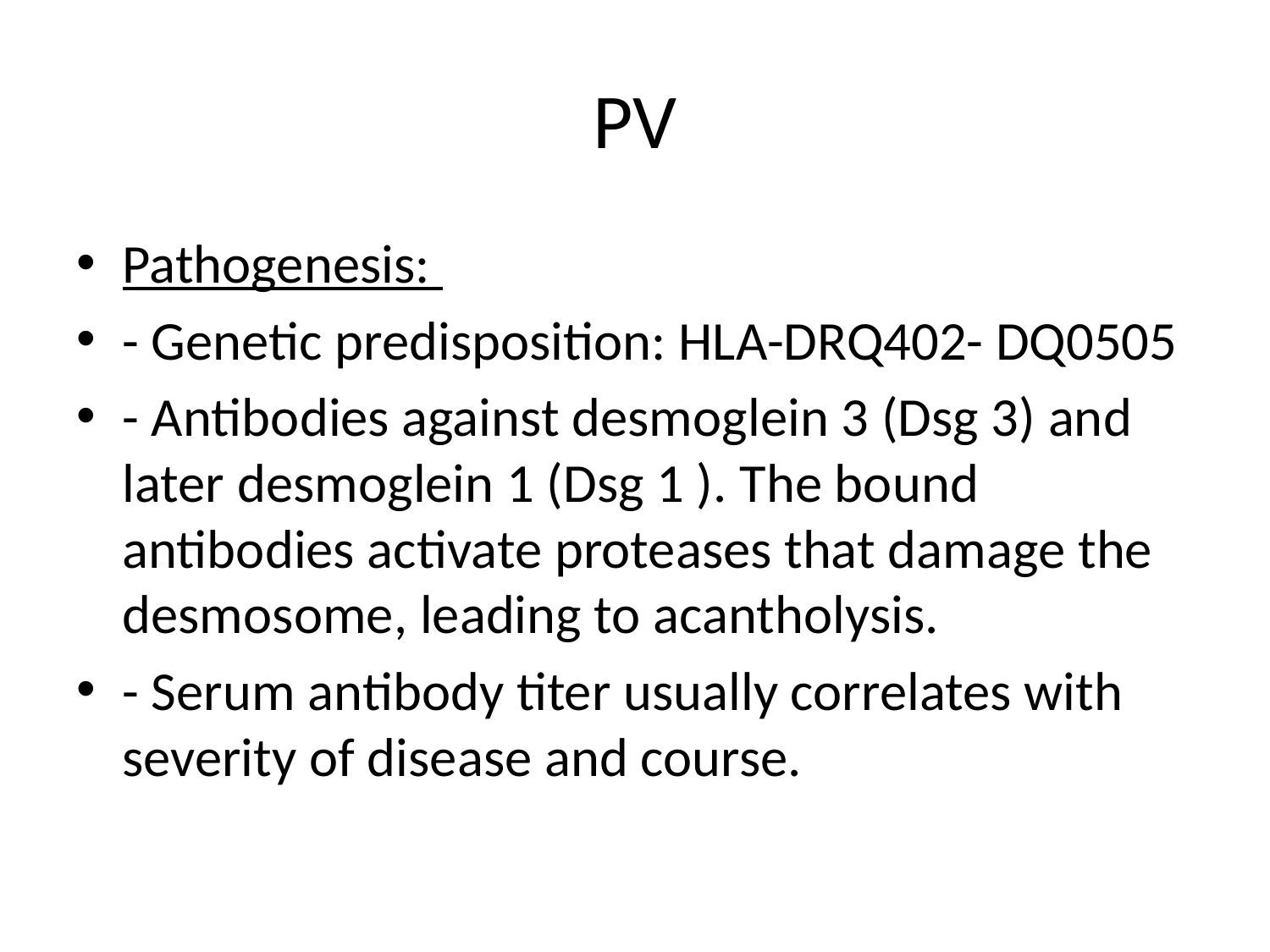

# PV
Pathogenesis:
- Genetic predisposition: HLA-DRQ402- DQ0505
- Antibodies against desmoglein 3 (Dsg 3) and later desmoglein 1 (Dsg 1 ). The bound antibodies activate proteases that damage the desmosome, leading to acantholysis.
- Serum antibody titer usually correlates with severity of disease and course.